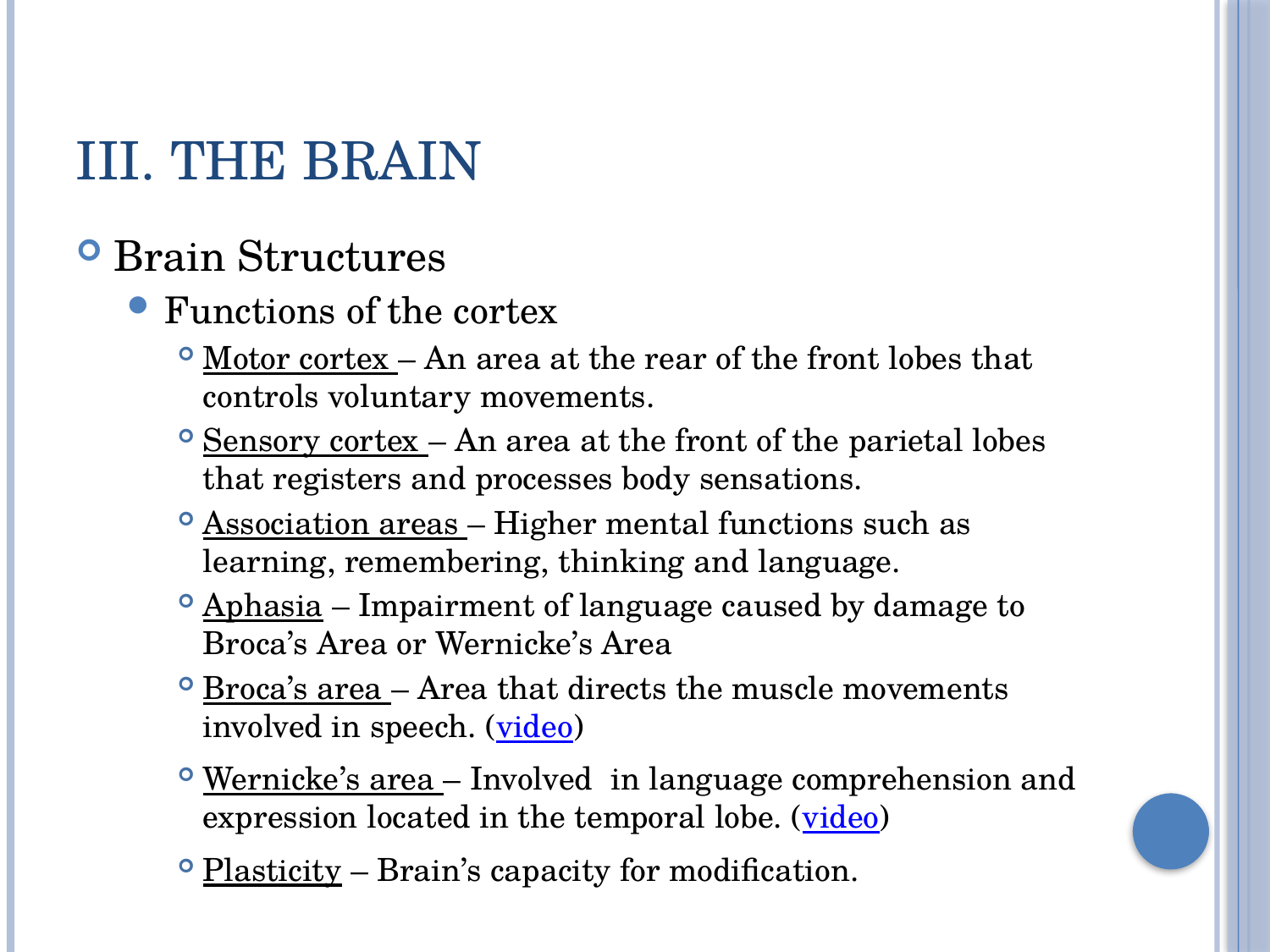

# III. The Brain
Brain Structures
Functions of the cortex
Motor cortex – An area at the rear of the front lobes that controls voluntary movements.
Sensory cortex – An area at the front of the parietal lobes that registers and processes body sensations.
Association areas – Higher mental functions such as learning, remembering, thinking and language.
Aphasia – Impairment of language caused by damage to Broca’s Area or Wernicke’s Area
Broca’s area – Area that directs the muscle movements involved in speech. (video)
Wernicke’s area – Involved  in language comprehension and expression located in the temporal lobe. (video)
Plasticity – Brain’s capacity for modification.